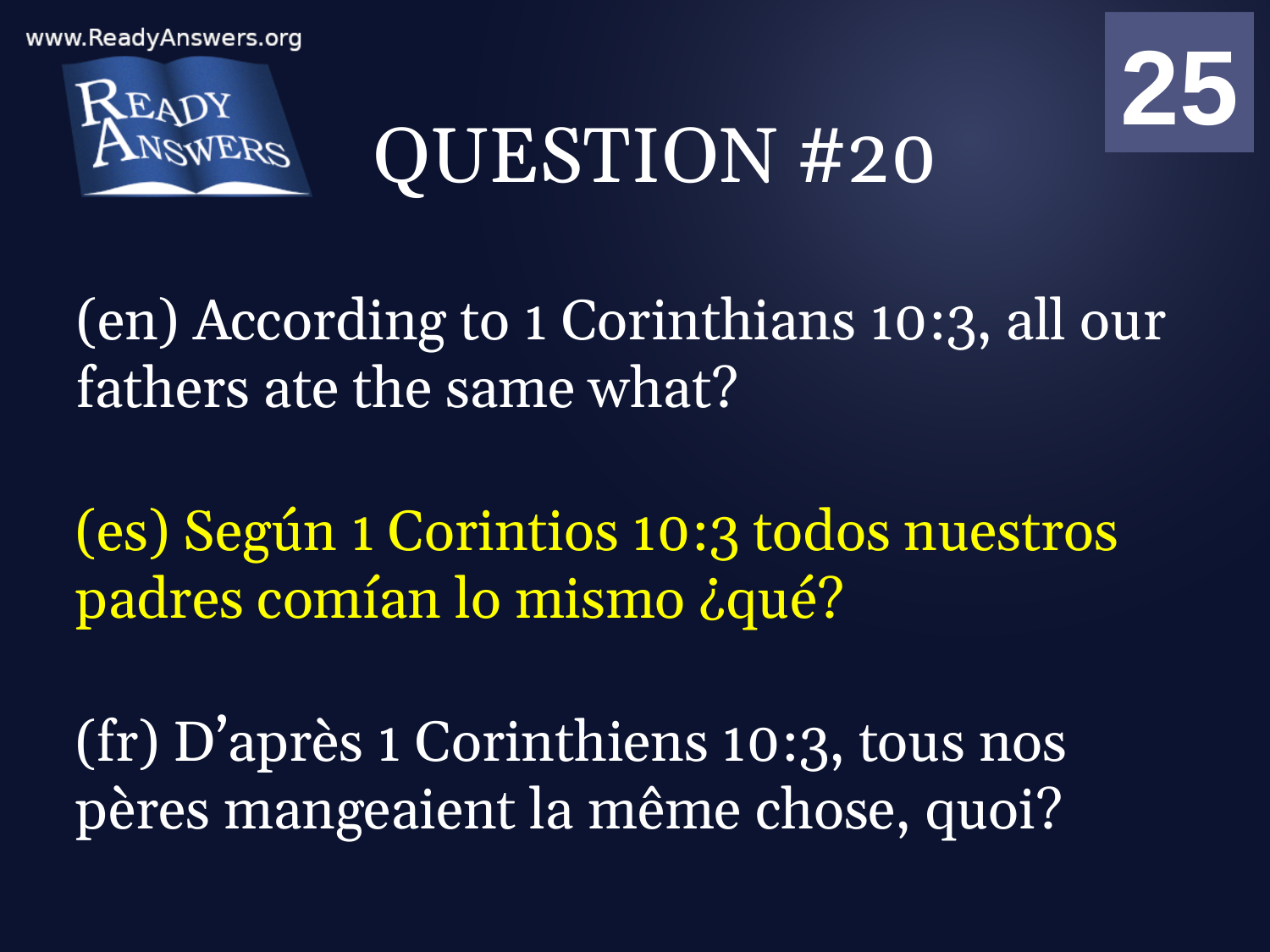

01
02
03
04
05
06
07
08
09
10
11
12
13
14
15
16
17
18
19
20
21
22
23
24
25
00
# QUESTION #20
(en) According to 1 Corinthians 10:3, all our fathers ate the same what?
(es) Según 1 Corintios 10:3 todos nuestros padres comían lo mismo ¿qué?
(fr) D’après 1 Corinthiens 10:3, tous nos pères mangeaient la même chose, quoi?